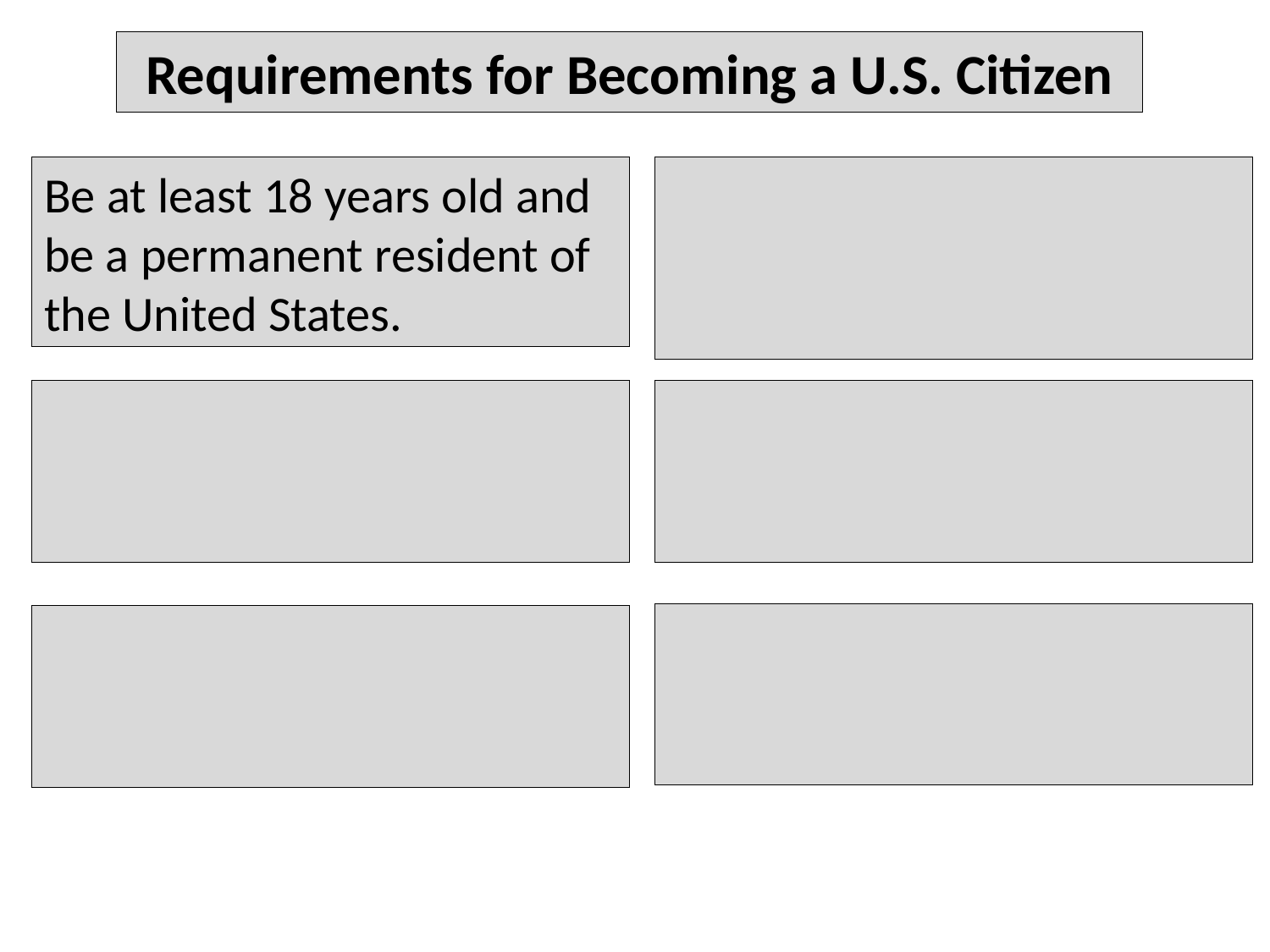

Requirements for Becoming a U.S. Citizen

Be at least 18 years old and be a permanent resident of the United States.